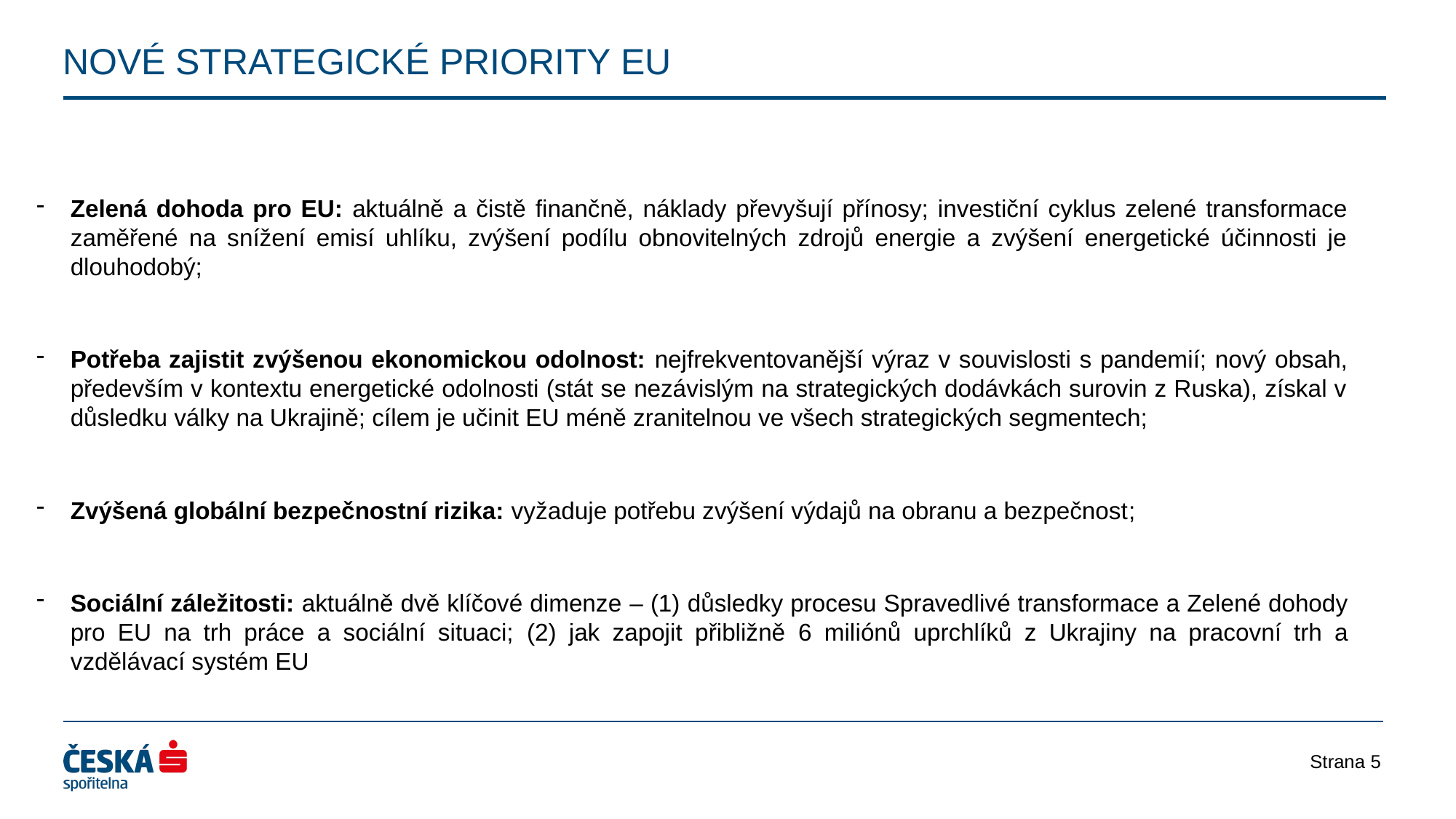

Zelená dohoda pro EU: aktuálně a čistě finančně, náklady převyšují přínosy; investiční cyklus zelené transformace zaměřené na snížení emisí uhlíku, zvýšení podílu obnovitelných zdrojů energie a zvýšení energetické účinnosti je dlouhodobý;
Potřeba zajistit zvýšenou ekonomickou odolnost: nejfrekventovanější výraz v souvislosti s pandemií; nový obsah, především v kontextu energetické odolnosti (stát se nezávislým na strategických dodávkách surovin z Ruska), získal v důsledku války na Ukrajině; cílem je učinit EU méně zranitelnou ve všech strategických segmentech;
Zvýšená globální bezpečnostní rizika: vyžaduje potřebu zvýšení výdajů na obranu a bezpečnost;
Sociální záležitosti: aktuálně dvě klíčové dimenze – (1) důsledky procesu Spravedlivé transformace a Zelené dohody pro EU na trh práce a sociální situaci; (2) jak zapojit přibližně 6 miliónů uprchlíků z Ukrajiny na pracovní trh a vzdělávací systém EU

NOVÉ STRATEGICKÉ PRIORITY EU
Strana 5